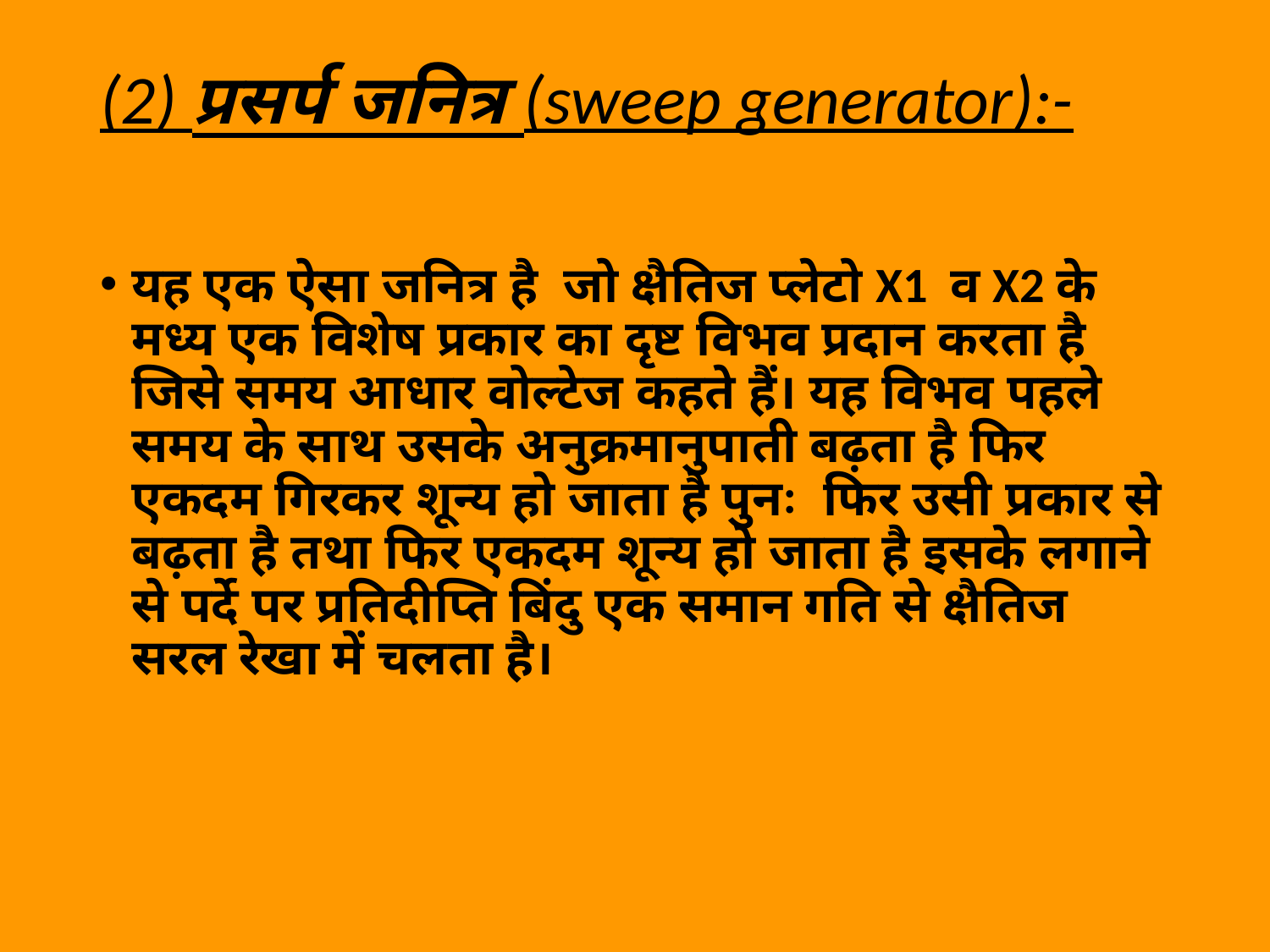

# (2) प्रसर्प जनित्र (sweep generator):-
यह एक ऐसा जनित्र है  जो क्षैतिज प्लेटो X1  व X2 के मध्य एक विशेष प्रकार का दृष्ट विभव प्रदान करता है जिसे समय आधार वोल्टेज कहते हैं। यह विभव पहले समय के साथ उसके अनुक्रमानुपाती बढ़ता है फिर एकदम गिरकर शून्य हो जाता है पुनः  फिर उसी प्रकार से बढ़ता है तथा फिर एकदम शून्य हो जाता है इसके लगाने से पर्दे पर प्रतिदीप्ति बिंदु एक समान गति से क्षैतिज सरल रेखा में चलता है।